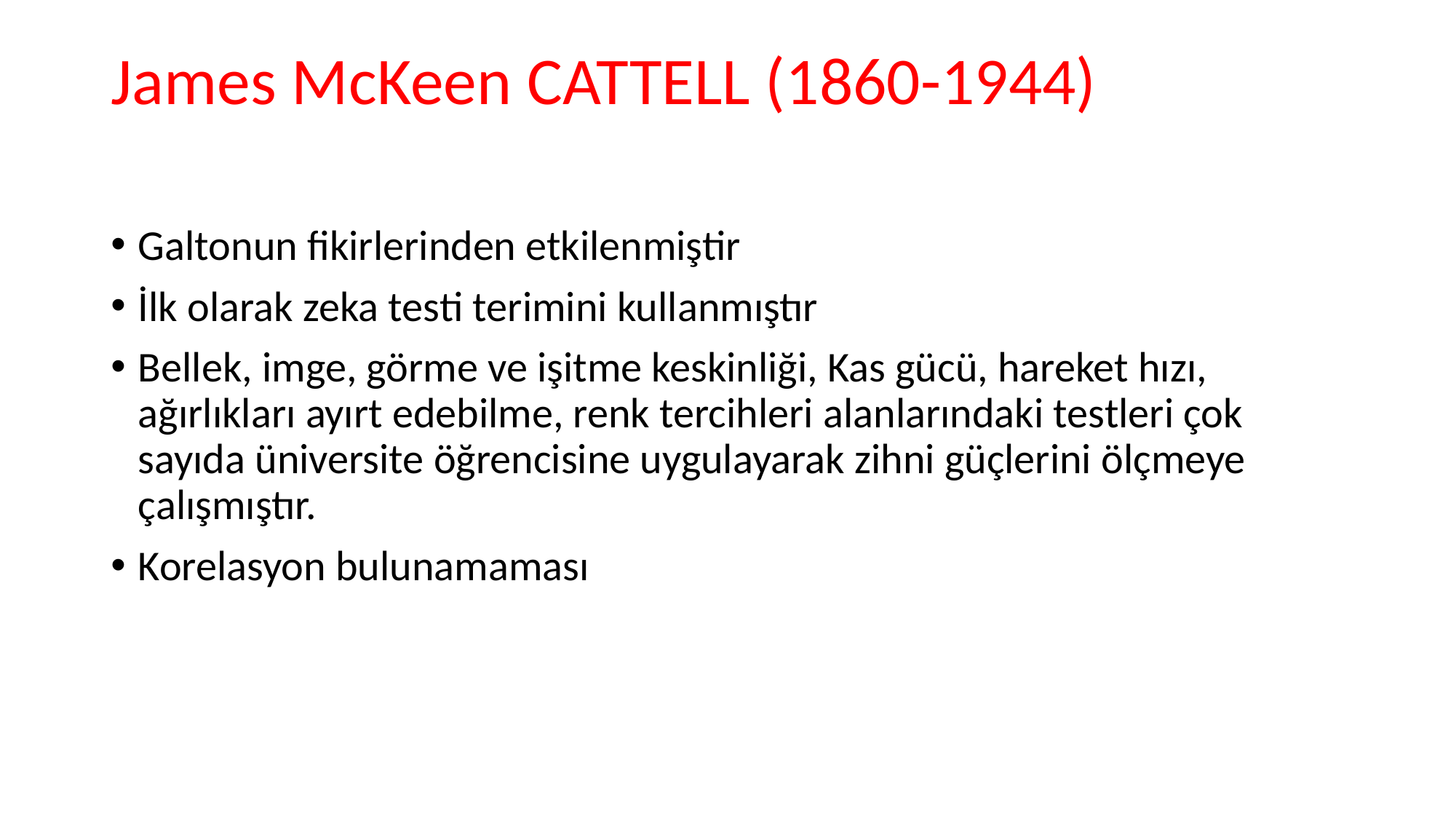

# James McKeen CATTELL (1860-1944)
Galtonun fikirlerinden etkilenmiştir
İlk olarak zeka testi terimini kullanmıştır
Bellek, imge, görme ve işitme keskinliği, Kas gücü, hareket hızı, ağırlıkları ayırt edebilme, renk tercihleri alanlarındaki testleri çok sayıda üniversite öğrencisine uygulayarak zihni güçlerini ölçmeye çalışmıştır.
Korelasyon bulunamaması